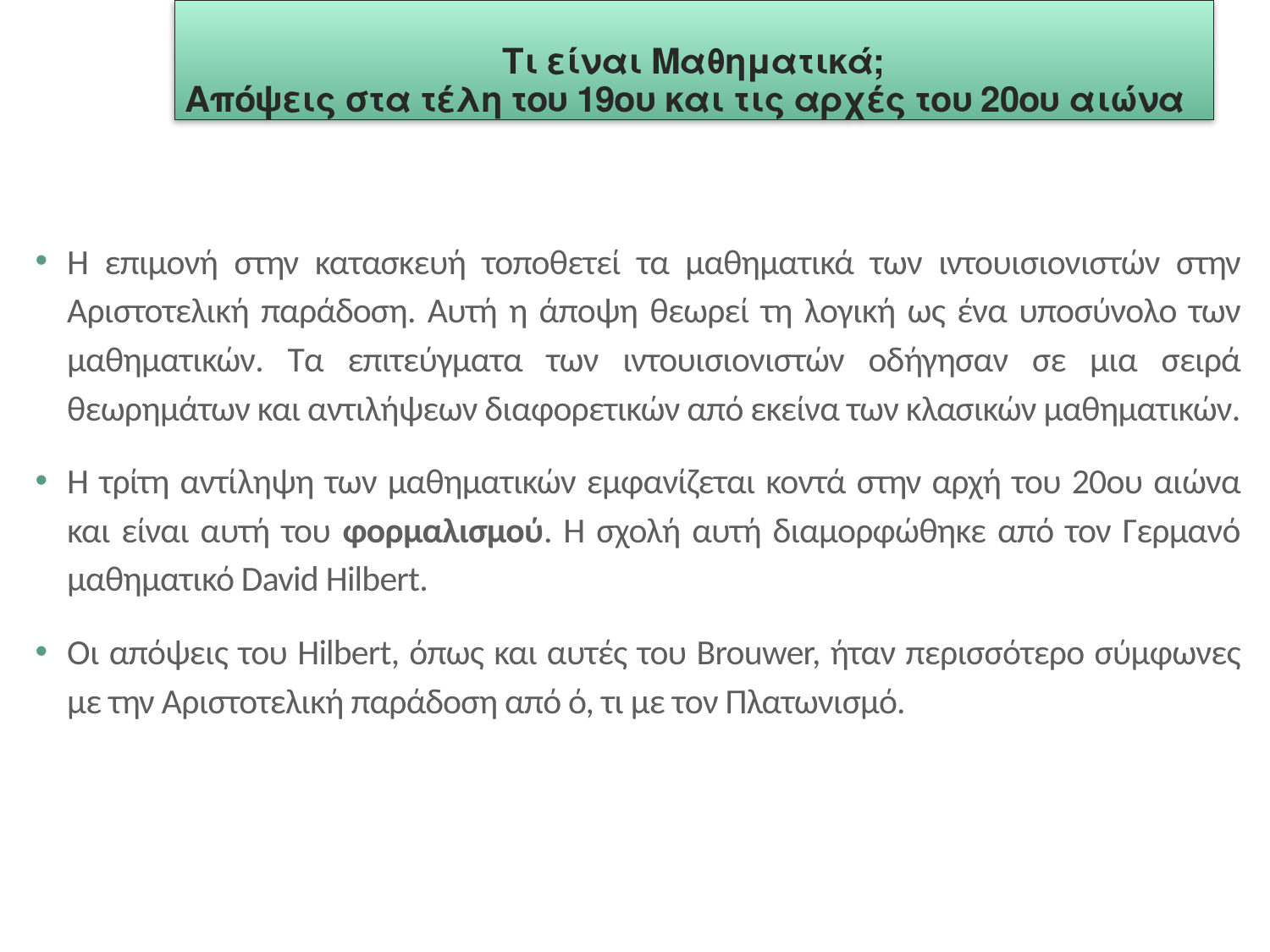

Τι είναι Μαθηματικά;
Απόψεις στα τέλη του 19ου και τις αρχές του 20ου αιώνα

Η επιμονή στην κατασκευή τοποθετεί τα μαθηματικά των ιντουισιονιστών στην Αριστοτελική παράδοση. Αυτή η άποψη θεωρεί τη λογική ως ένα υποσύνολο των μαθηματικών. Τα επιτεύγματα των ιντουισιονιστών οδήγησαν σε μια σειρά θεωρημάτων και αντιλήψεων διαφορετικών από εκείνα των κλασικών μαθηματικών.
Η τρίτη αντίληψη των μαθηματικών εμφανίζεται κοντά στην αρχή του 20ου αιώνα και είναι αυτή του φορμαλισμού. Η σχολή αυτή διαμορφώθηκε από τον Γερμανό μαθηματικό David Hilbert.
Οι απόψεις του Hilbert, όπως και αυτές του Brouwer, ήταν περισσότερο σύμφωνες με την Αριστοτελική παράδοση από ό, τι με τον Πλατωνισμό.